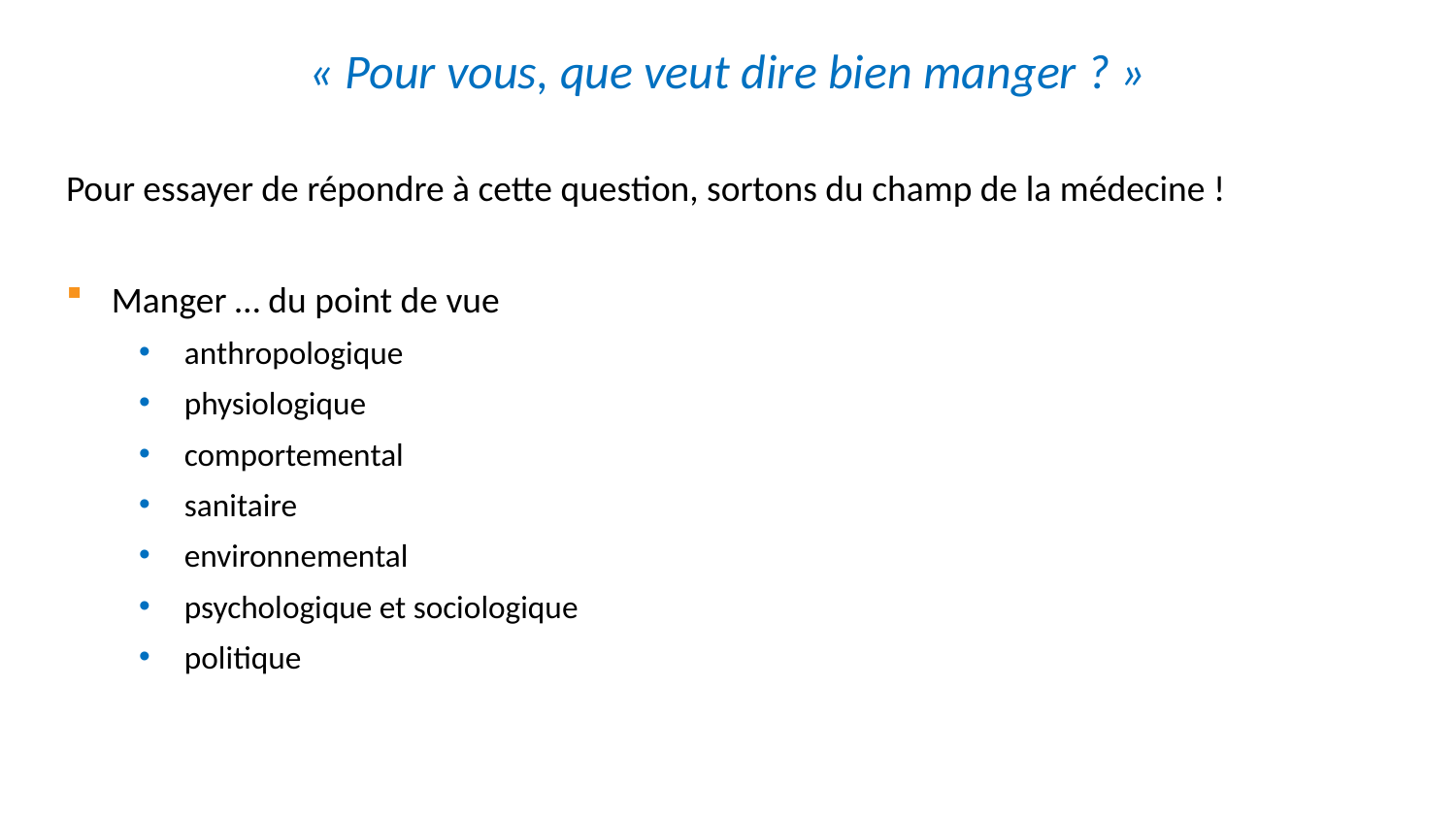

# « Pour vous, que veut dire bien manger ? »
Pour essayer de répondre à cette question, sortons du champ de la médecine !

Manger … du point de vue
anthropologique
physiologique
comportemental
sanitaire
environnemental
psychologique et sociologique
politique